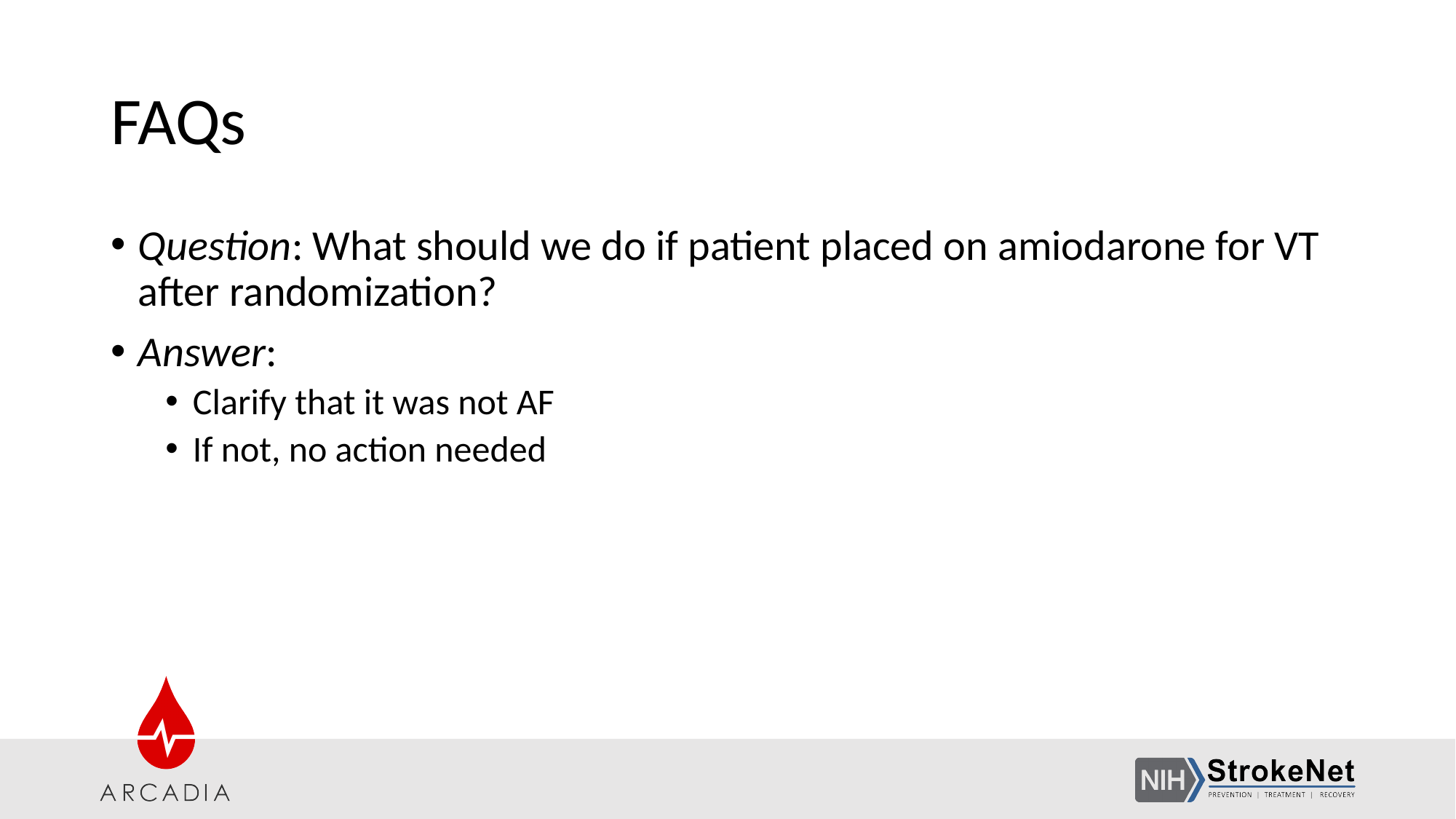

# FAQs
Question: What should we do if patient placed on amiodarone for VT after randomization?
Answer:
Clarify that it was not AF
If not, no action needed